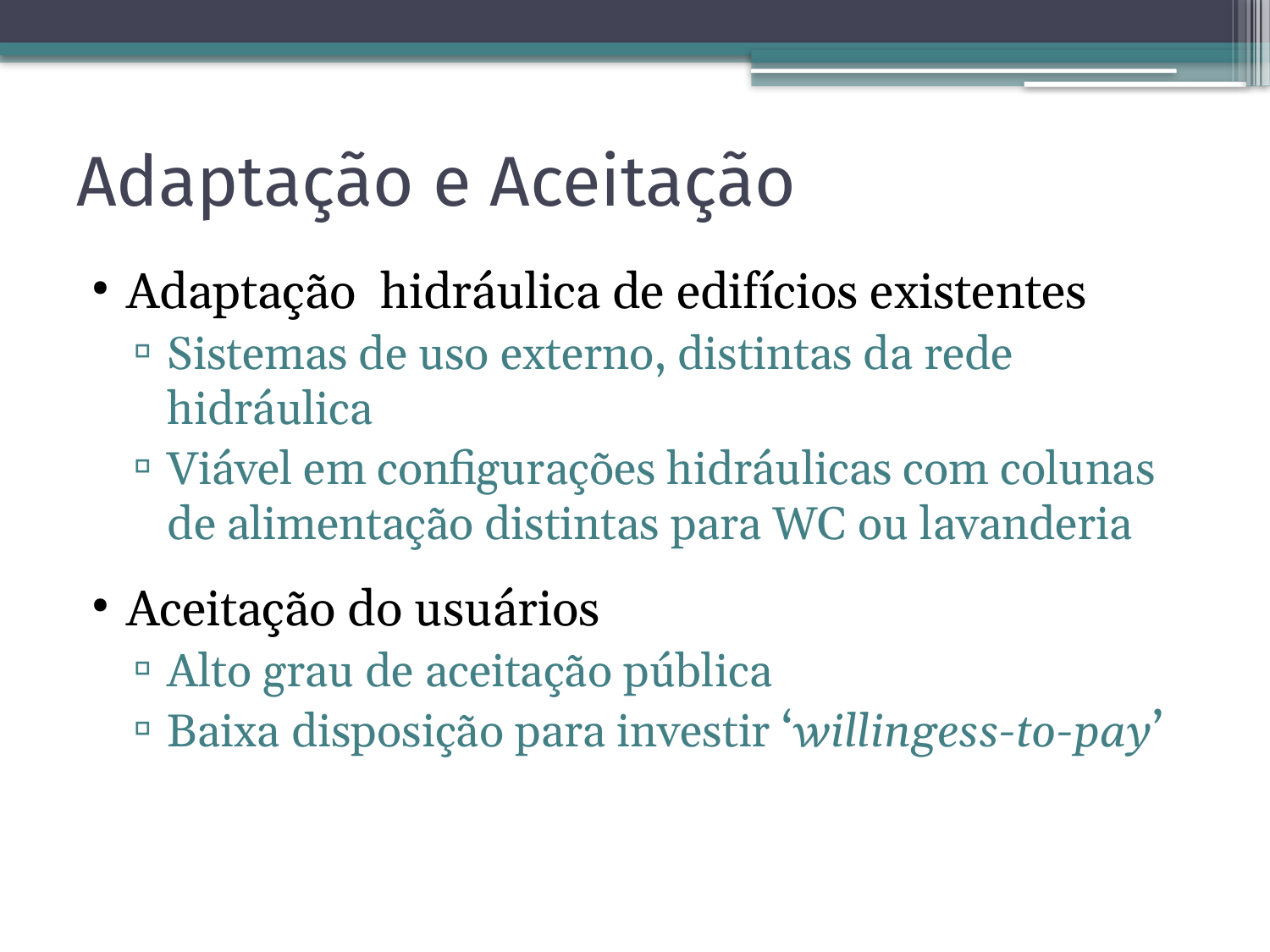

# Adaptação e Aceitação
Adaptação  hidráulica de edifícios existentes
Sistemas de uso externo, distintas da rede hidráulica
Viável em configurações hidráulicas com colunas de alimentação distintas para WC ou lavanderia

Aceitação do usuários
Alto grau de aceitação pública
Baixa disposição para investir ‘willingess-to-pay’